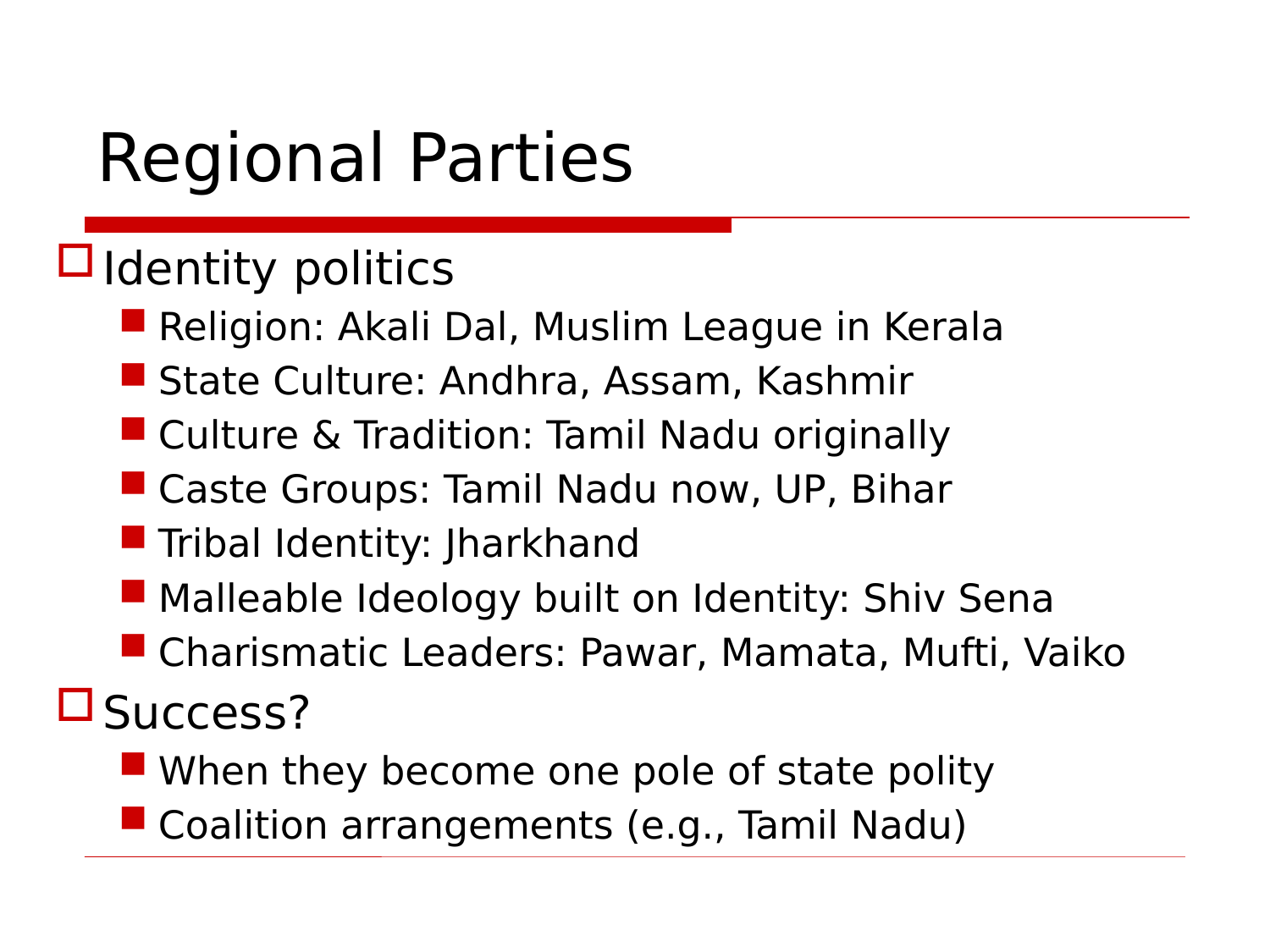

# Regional Parties
Identity politics
Religion: Akali Dal, Muslim League in Kerala
State Culture: Andhra, Assam, Kashmir
Culture & Tradition: Tamil Nadu originally
Caste Groups: Tamil Nadu now, UP, Bihar
Tribal Identity: Jharkhand
Malleable Ideology built on Identity: Shiv Sena
Charismatic Leaders: Pawar, Mamata, Mufti, Vaiko
Success?
When they become one pole of state polity
Coalition arrangements (e.g., Tamil Nadu)